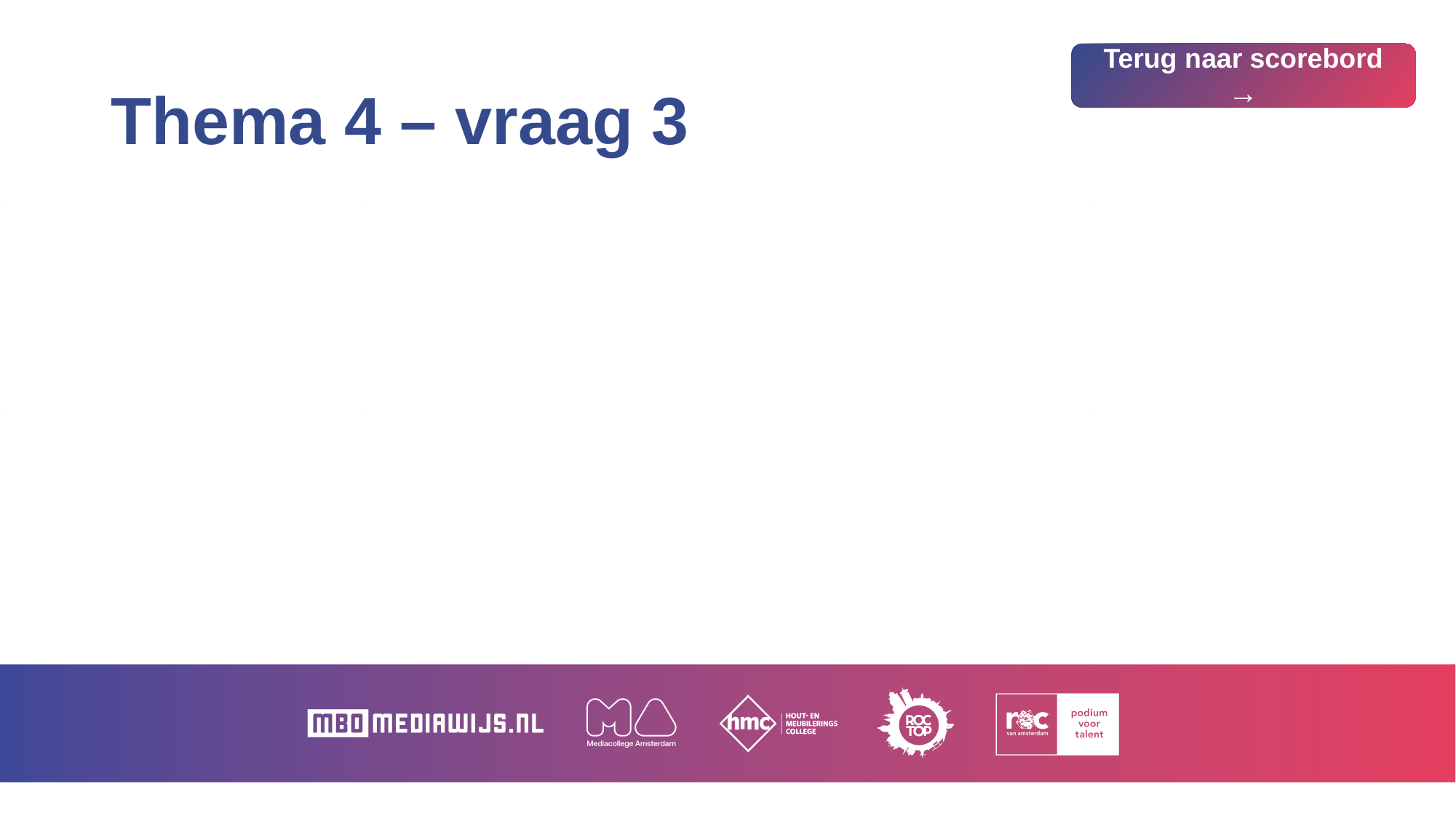

# Thema 4 – vraag 3
Terug naar scorebord →